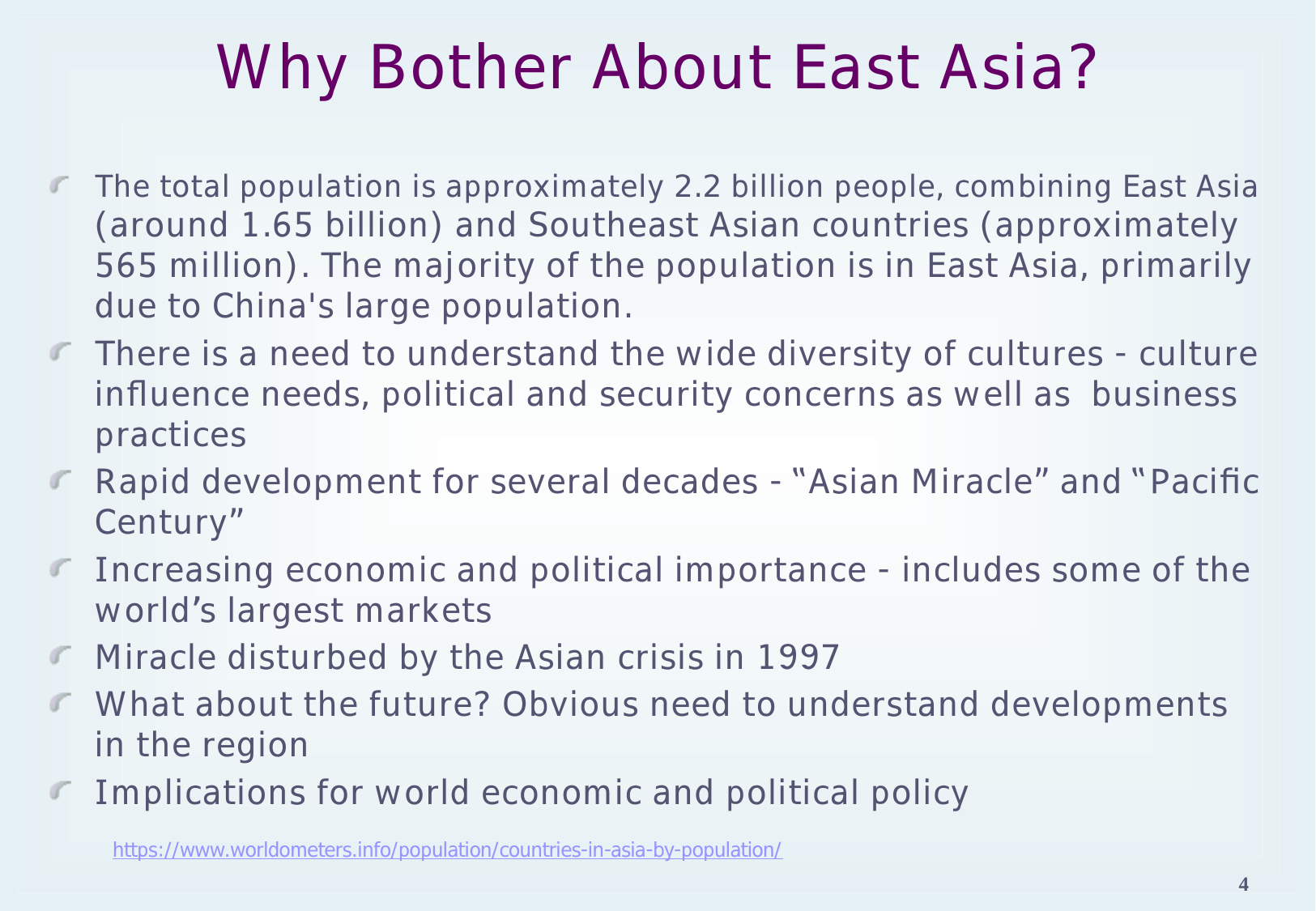

# Why Bother About East Asia?
The total population is approximately 2.2 billion people, combining East Asia (around 1.65 billion) and Southeast Asian countries (approximately 565 million). The majority of the population is in East Asia, primarily due to China's large population.
There is a need to understand the wide diversity of cultures - culture influence needs, political and security concerns as well as  business practices
Rapid development for several decades - “Asian Miracle” and “Pacific Century”
Increasing economic and political importance - includes some of the world’s largest markets
Miracle disturbed by the Asian crisis in 1997
What about the future? Obvious need to understand developments in the region
Implications for world economic and political policy
https://www.worldometers.info/population/countries-in-asia-by-population/